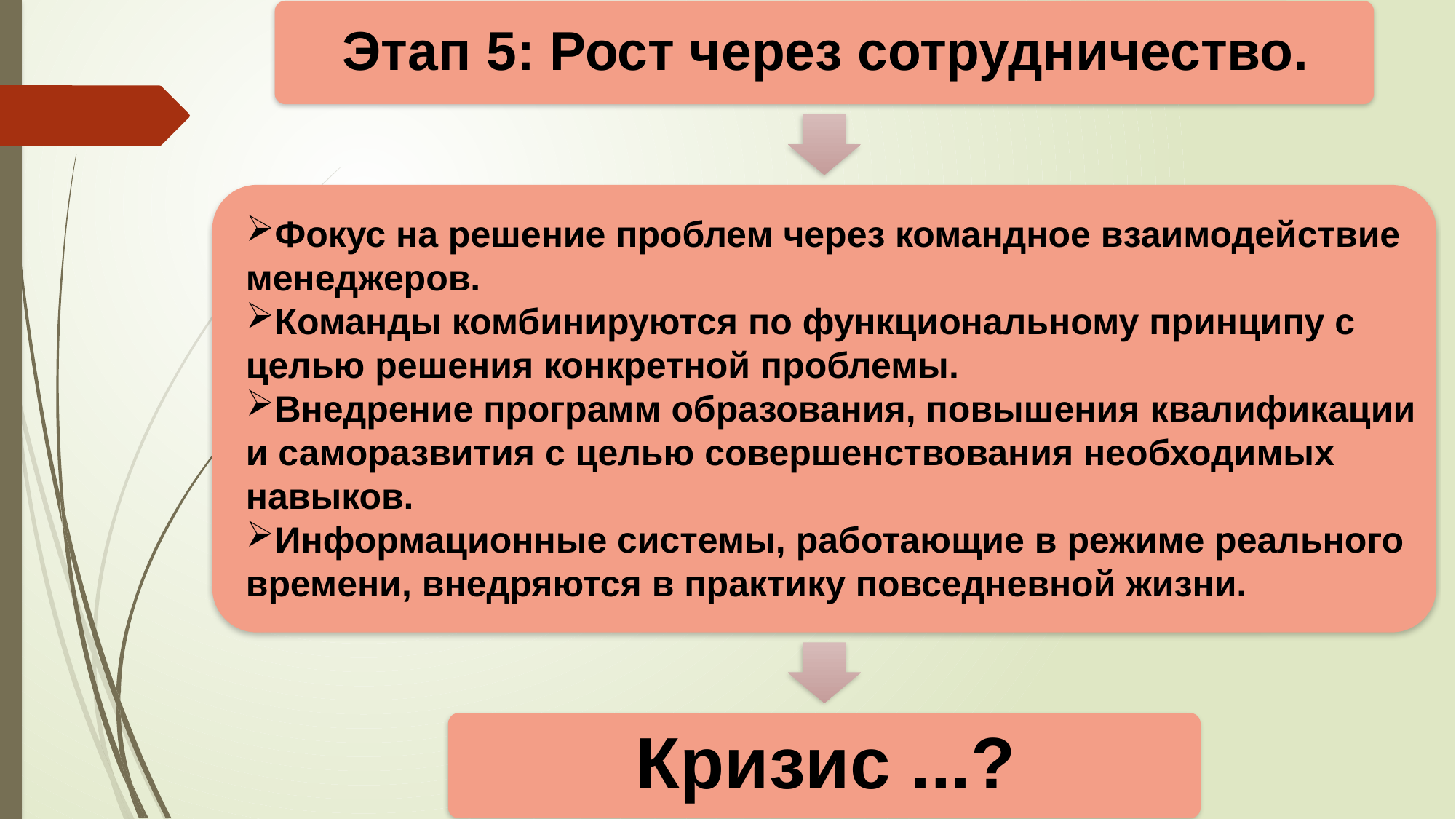

Этап 5: Рост через сотрудничество.

Кризис ...?
Фокус на решение проблем через командное взаимодействие менеджеров.
Команды комбинируются по функциональному принципу с целью решения конкретной проблемы.
Внедрение программ образования, повышения квалификации и саморазвития с целью совершенствования необходимых навыков.
Информационные системы, работающие в режиме реального времени, внедряются в практику повседневной жизни.